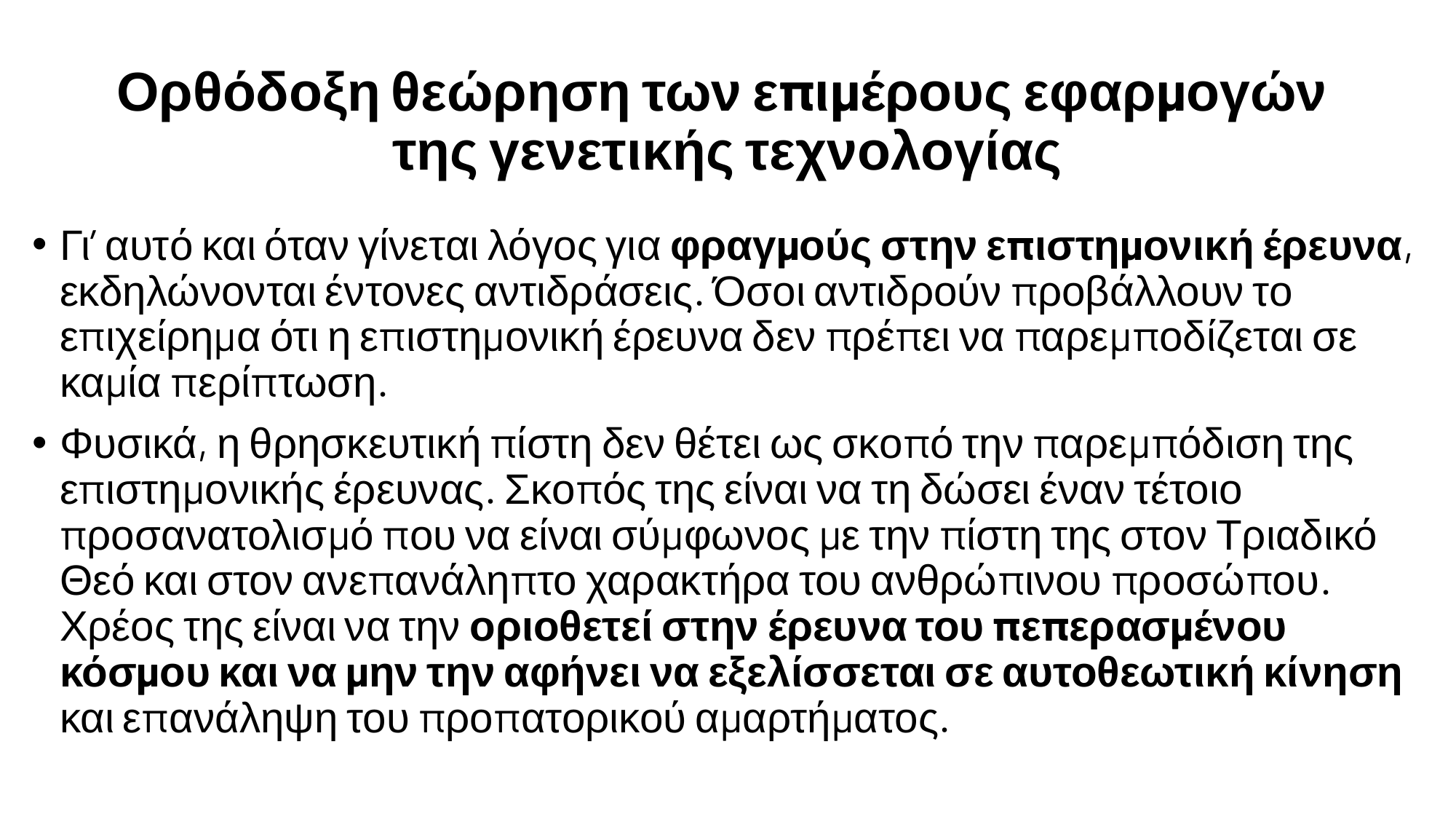

# Ορθόδοξη θεώρηση των επιμέρους εφαρμογών της γενετικής τεχνολογίας
Γι’ αυτό και όταν γίνεται λόγος για φραγμούς στην επιστημονική έρευνα, εκδηλώνονται έντονες αντιδράσεις. Όσοι αντιδρούν προβάλλουν το επιχείρημα ότι η επιστημονική έρευνα δεν πρέπει να παρεμποδίζεται σε καμία περίπτωση.
Φυσικά, η θρησκευτική πίστη δεν θέτει ως σκοπό την παρεμπόδιση της επιστημονικής έρευνας. Σκοπός της είναι να τη δώσει έναν τέτοιο προσανατολισμό που να είναι σύμφωνος με την πίστη της στον Τριαδικό Θεό και στον ανεπανάληπτο χαρακτήρα του ανθρώπινου προσώπου. Χρέος της είναι να την οριοθετεί στην έρευνα του πεπερασμένου κόσμου και να μην την αφήνει να εξελίσσεται σε αυτοθεωτική κίνηση και επανάληψη του προπατορικού αμαρτήματος.